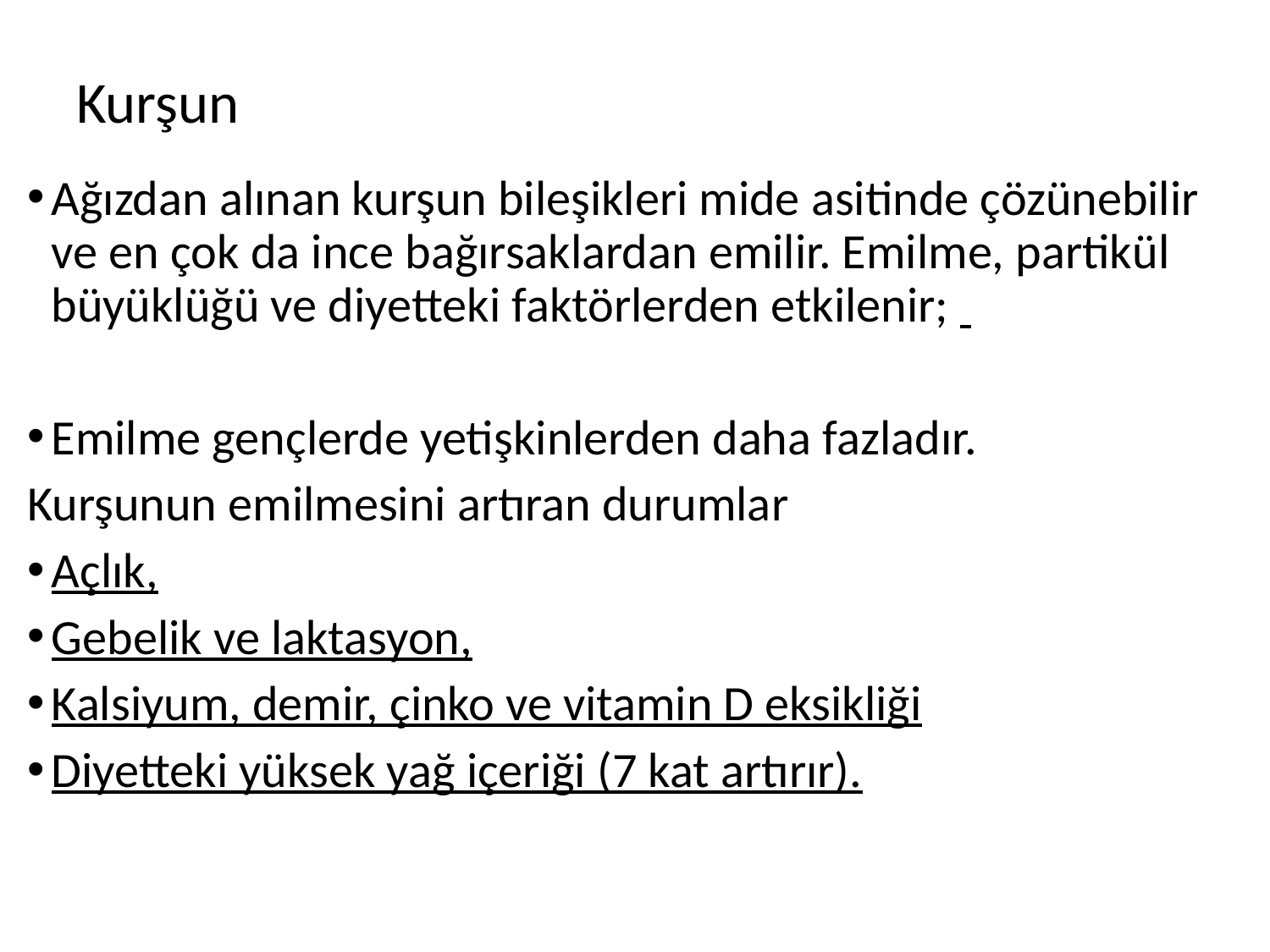

# Kurşun
Ağızdan alınan kurşun bileşikleri mide asitinde çözünebilir ve en çok da ince bağırsaklardan emilir. Emilme, partikül büyüklüğü ve diyetteki faktörlerden etkilenir;

Emilme gençlerde yetişkinlerden daha fazladır.
Kurşunun emilmesini artıran durumlar
Açlık,
Gebelik ve laktasyon,
Kalsiyum, demir, çinko ve vitamin D eksikliği
Diyetteki yüksek yağ içeriği (7 kat artırır).